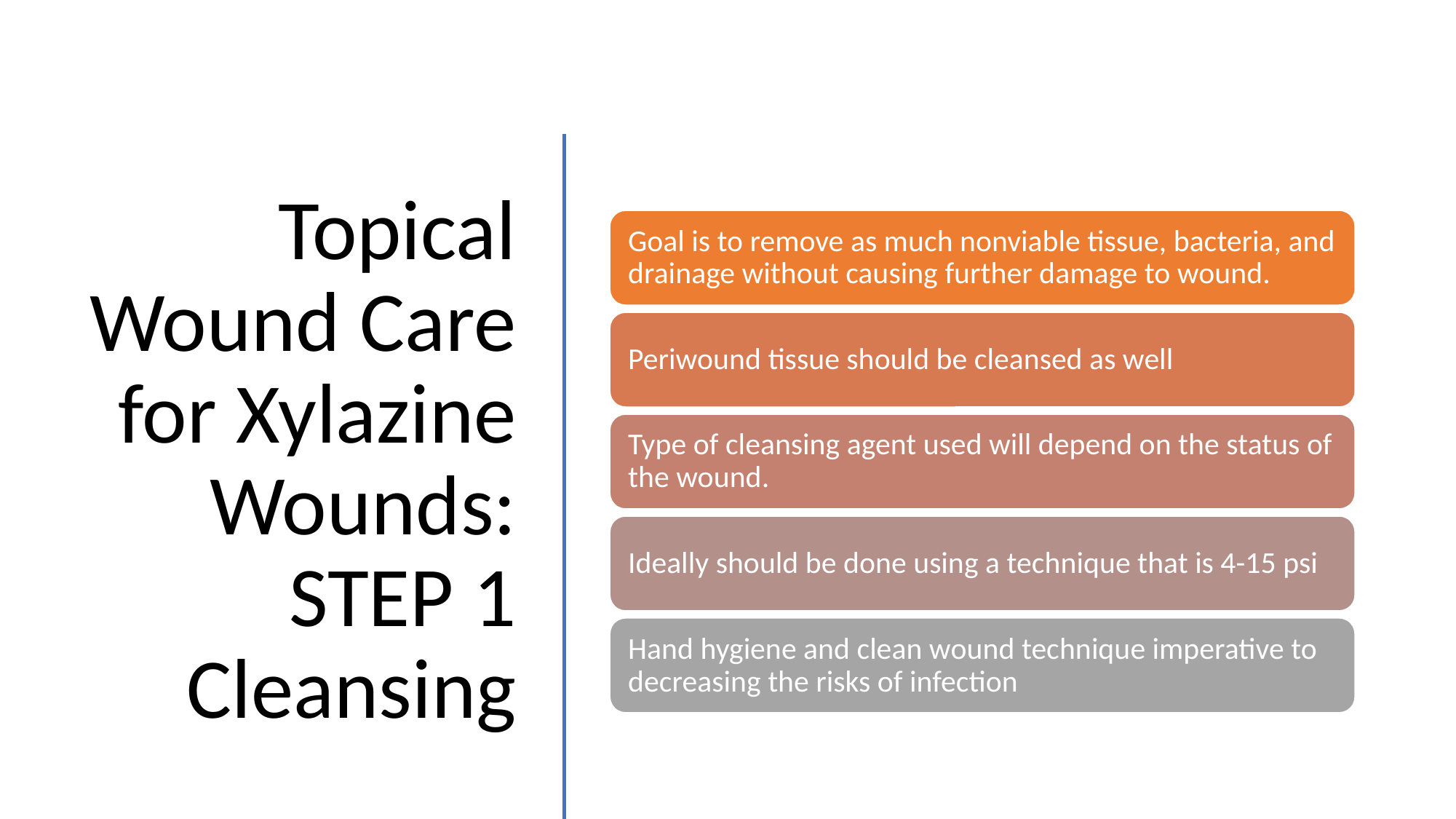

# Topical Wound Care for Xylazine Wounds: STEP 1 Cleansing
Goal is to remove as much nonviable tissue, bacteria, and drainage without causing further damage to wound.
Periwound tissue should be cleansed as well
Type of cleansing agent used will depend on the status of the wound.
Ideally should be done using a technique that is 4-15 psi
Hand hygiene and clean wound technique imperative to decreasing the risks of infection